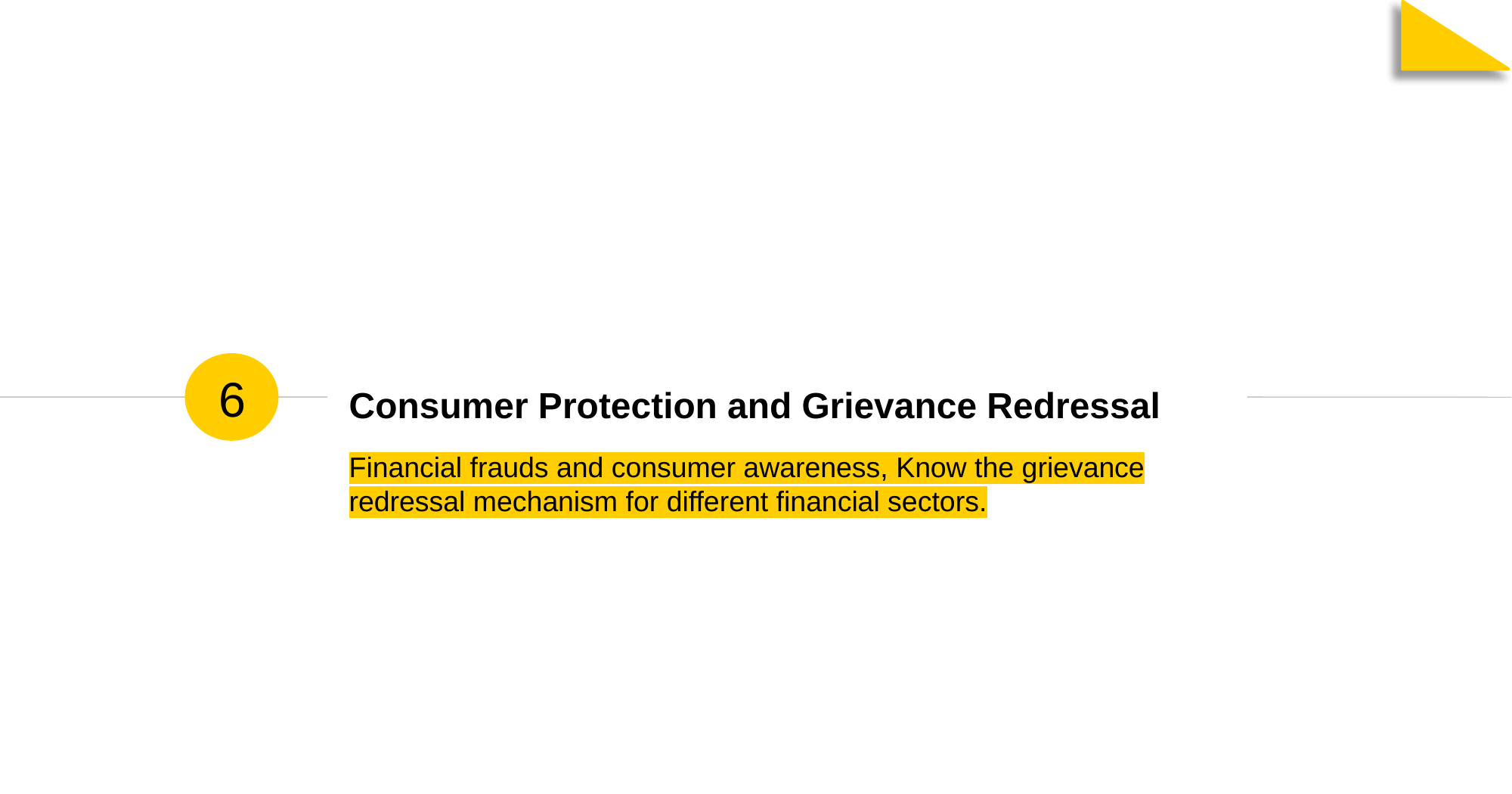

# Consumer Protection and Grievance Redressal
6
Financial frauds and consumer awareness, Know the grievance redressal mechanism for different financial sectors.